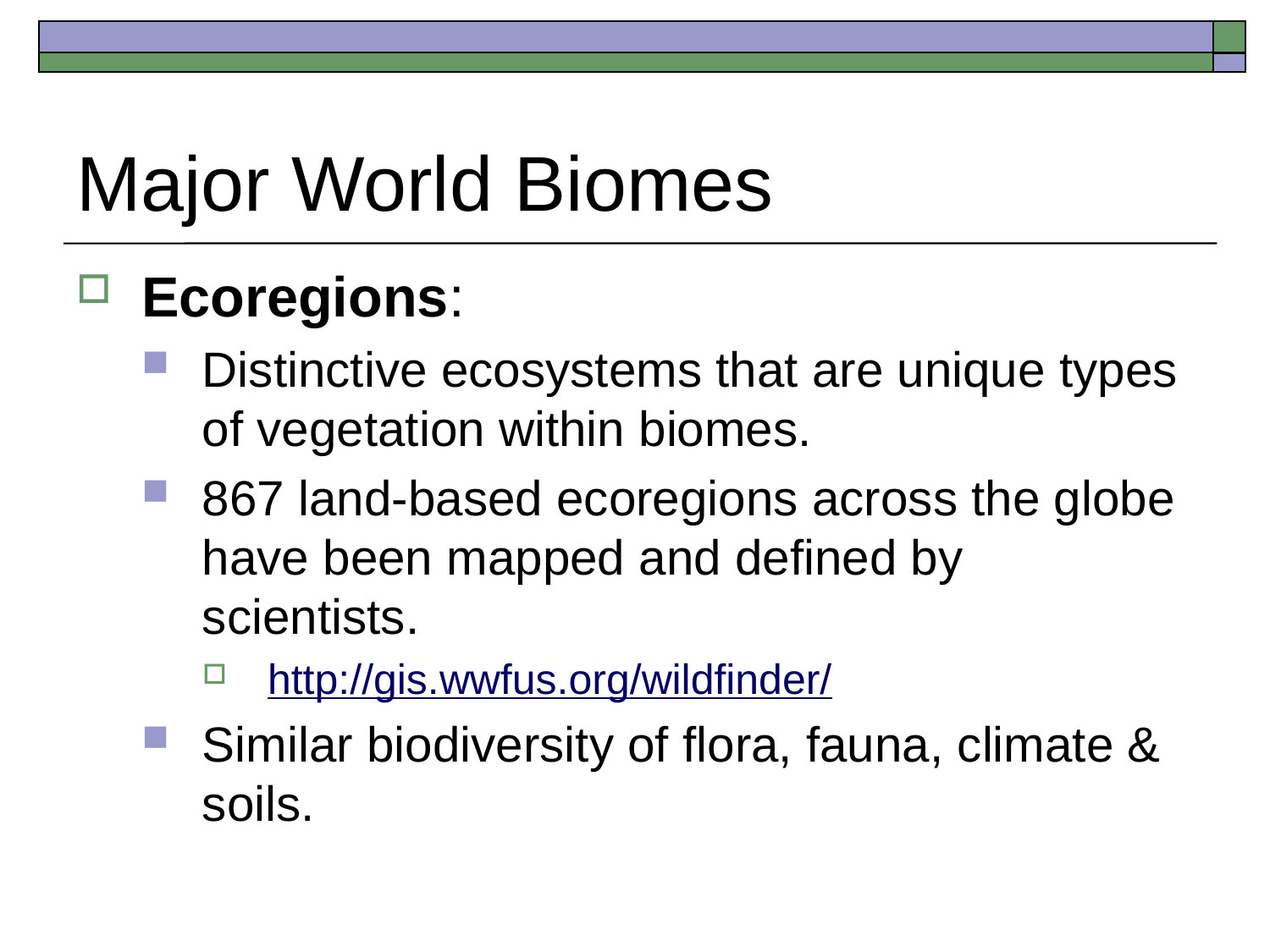

# Major World Biomes
Ecoregions:
Distinctive ecosystems that are unique types of vegetation within biomes.
867 land-based ecoregions across the globe have been mapped and defined by scientists.
http://gis.wwfus.org/wildfinder/
Similar biodiversity of flora, fauna, climate & soils.